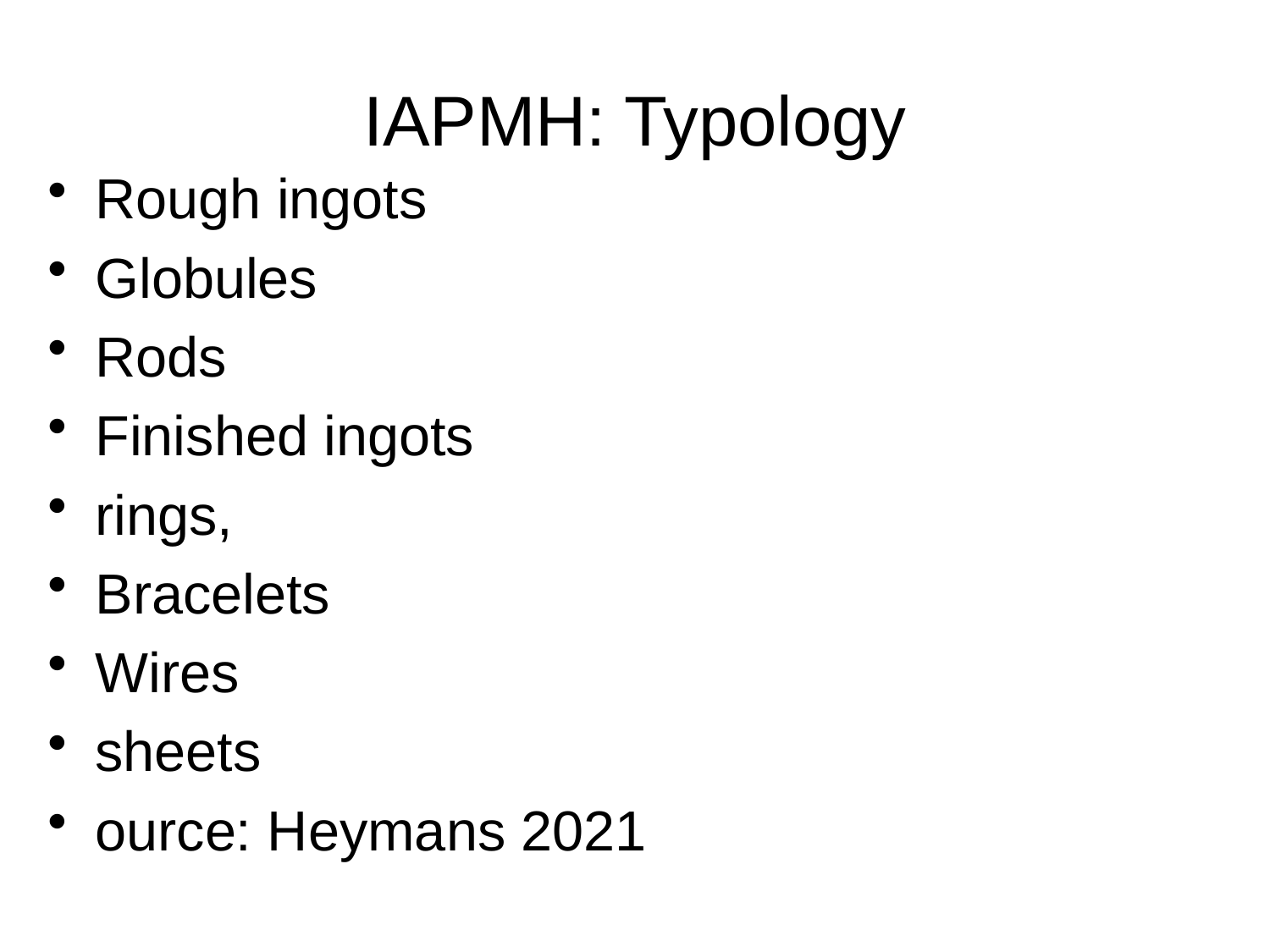

# IAPMH: Typology
Rough ingots
Globules
Rods
Finished ingots
rings,
Bracelets
Wires
sheets
ource: Heymans 2021